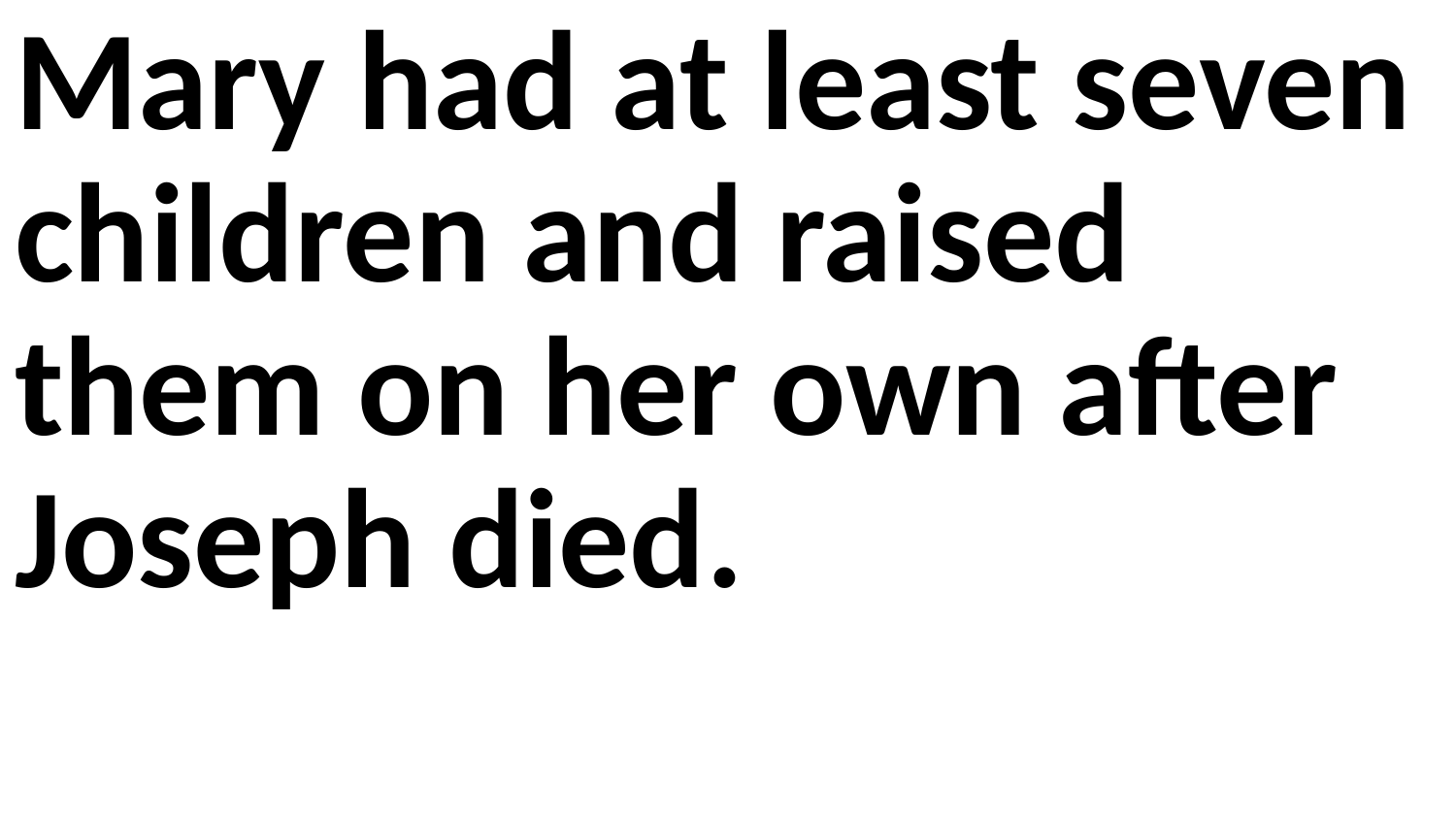

Mary had at least seven children and raised them on her own after Joseph died.